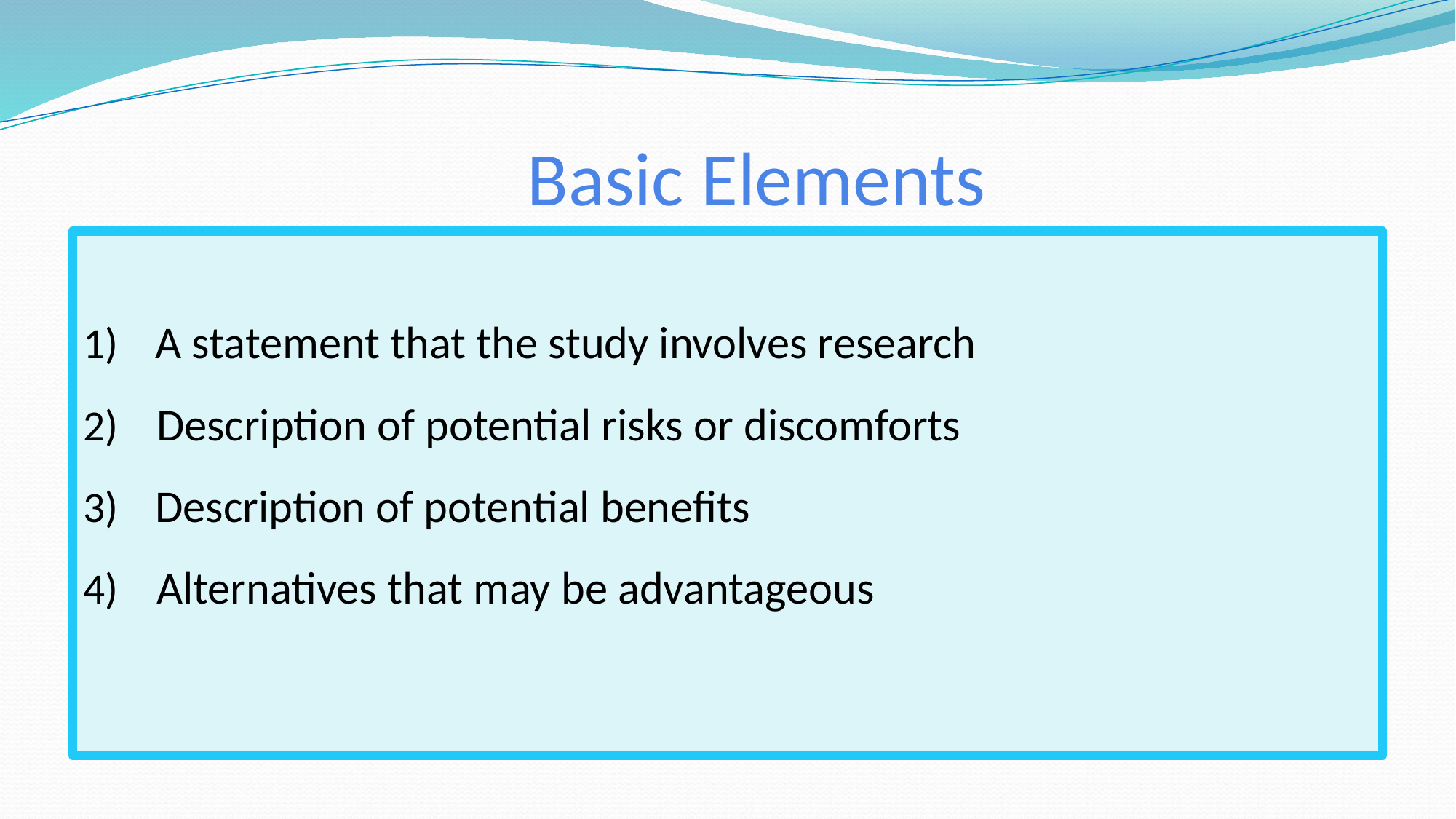

# Basic Elements

 A statement that the study involves research
Description of potential risks or discomforts
 Description of potential benefits
Alternatives that may be advantageous